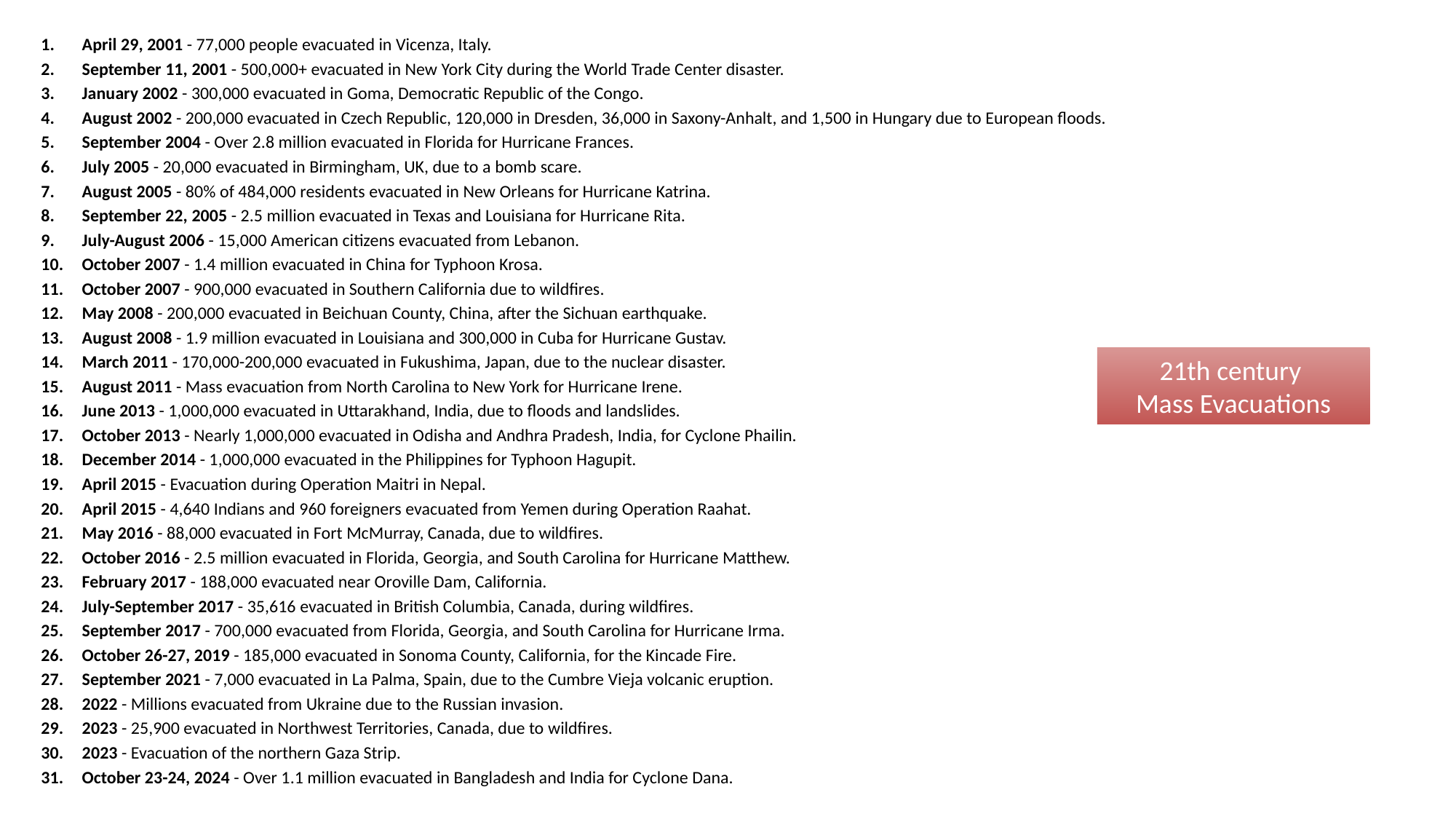

April 29, 2001 - 77,000 people evacuated in Vicenza, Italy.
September 11, 2001 - 500,000+ evacuated in New York City during the World Trade Center disaster.
January 2002 - 300,000 evacuated in Goma, Democratic Republic of the Congo.
August 2002 - 200,000 evacuated in Czech Republic, 120,000 in Dresden, 36,000 in Saxony-Anhalt, and 1,500 in Hungary due to European floods.
September 2004 - Over 2.8 million evacuated in Florida for Hurricane Frances.
July 2005 - 20,000 evacuated in Birmingham, UK, due to a bomb scare.
August 2005 - 80% of 484,000 residents evacuated in New Orleans for Hurricane Katrina.
September 22, 2005 - 2.5 million evacuated in Texas and Louisiana for Hurricane Rita.
July-August 2006 - 15,000 American citizens evacuated from Lebanon.
October 2007 - 1.4 million evacuated in China for Typhoon Krosa.
October 2007 - 900,000 evacuated in Southern California due to wildfires.
May 2008 - 200,000 evacuated in Beichuan County, China, after the Sichuan earthquake.
August 2008 - 1.9 million evacuated in Louisiana and 300,000 in Cuba for Hurricane Gustav.
March 2011 - 170,000-200,000 evacuated in Fukushima, Japan, due to the nuclear disaster.
August 2011 - Mass evacuation from North Carolina to New York for Hurricane Irene.
June 2013 - 1,000,000 evacuated in Uttarakhand, India, due to floods and landslides.
October 2013 - Nearly 1,000,000 evacuated in Odisha and Andhra Pradesh, India, for Cyclone Phailin.
December 2014 - 1,000,000 evacuated in the Philippines for Typhoon Hagupit.
April 2015 - Evacuation during Operation Maitri in Nepal.
April 2015 - 4,640 Indians and 960 foreigners evacuated from Yemen during Operation Raahat.
May 2016 - 88,000 evacuated in Fort McMurray, Canada, due to wildfires.
October 2016 - 2.5 million evacuated in Florida, Georgia, and South Carolina for Hurricane Matthew.
February 2017 - 188,000 evacuated near Oroville Dam, California.
July-September 2017 - 35,616 evacuated in British Columbia, Canada, during wildfires.
September 2017 - 700,000 evacuated from Florida, Georgia, and South Carolina for Hurricane Irma.
October 26-27, 2019 - 185,000 evacuated in Sonoma County, California, for the Kincade Fire.
September 2021 - 7,000 evacuated in La Palma, Spain, due to the Cumbre Vieja volcanic eruption.
2022 - Millions evacuated from Ukraine due to the Russian invasion.
2023 - 25,900 evacuated in Northwest Territories, Canada, due to wildfires.
2023 - Evacuation of the northern Gaza Strip.
October 23-24, 2024 - Over 1.1 million evacuated in Bangladesh and India for Cyclone Dana.
21th century
Mass Evacuations